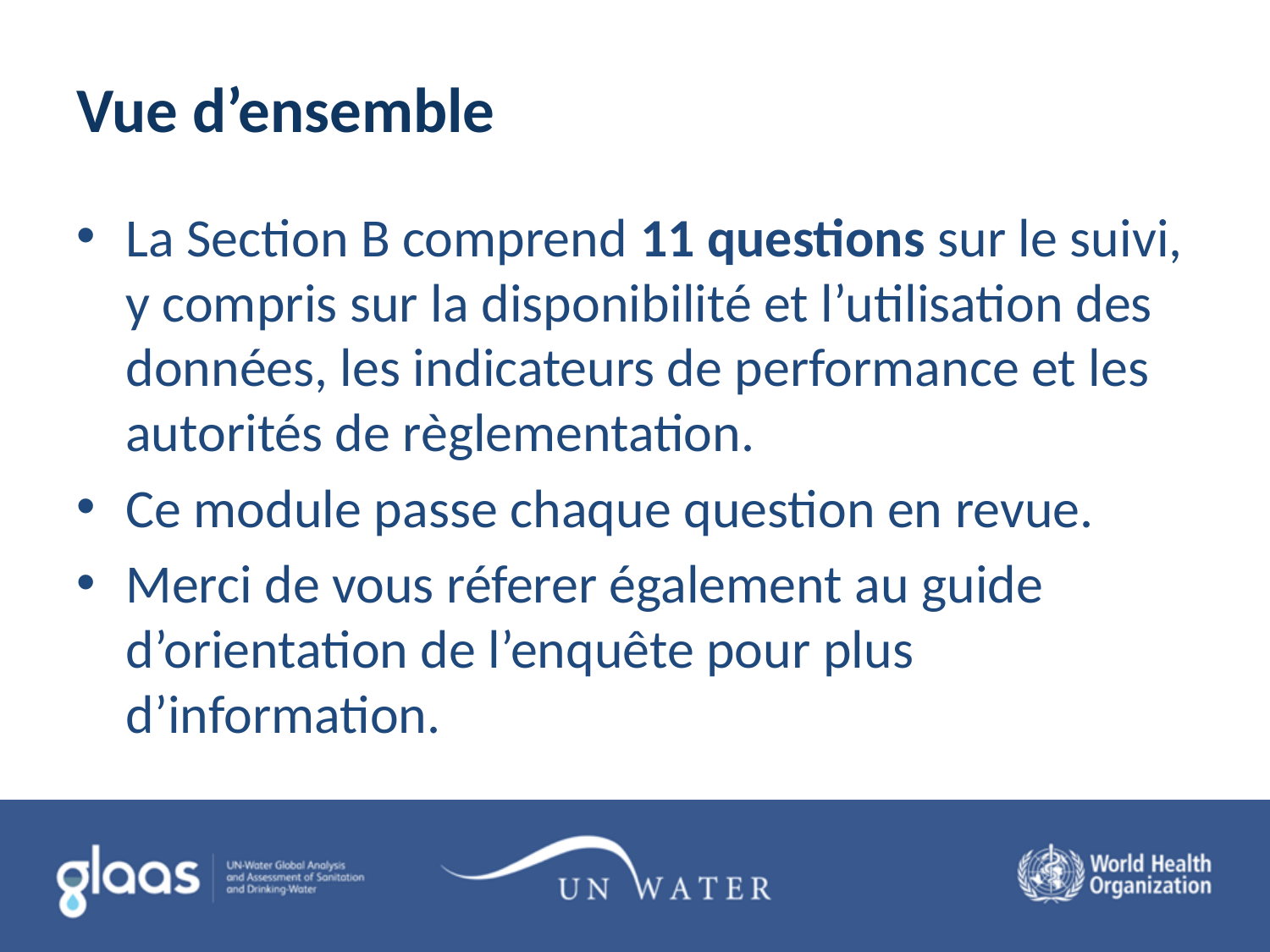

# Vue d’ensemble
La Section B comprend 11 questions sur le suivi, y compris sur la disponibilité et l’utilisation des données, les indicateurs de performance et les autorités de règlementation.
Ce module passe chaque question en revue.
Merci de vous réferer également au guide d’orientation de l’enquête pour plus d’information.